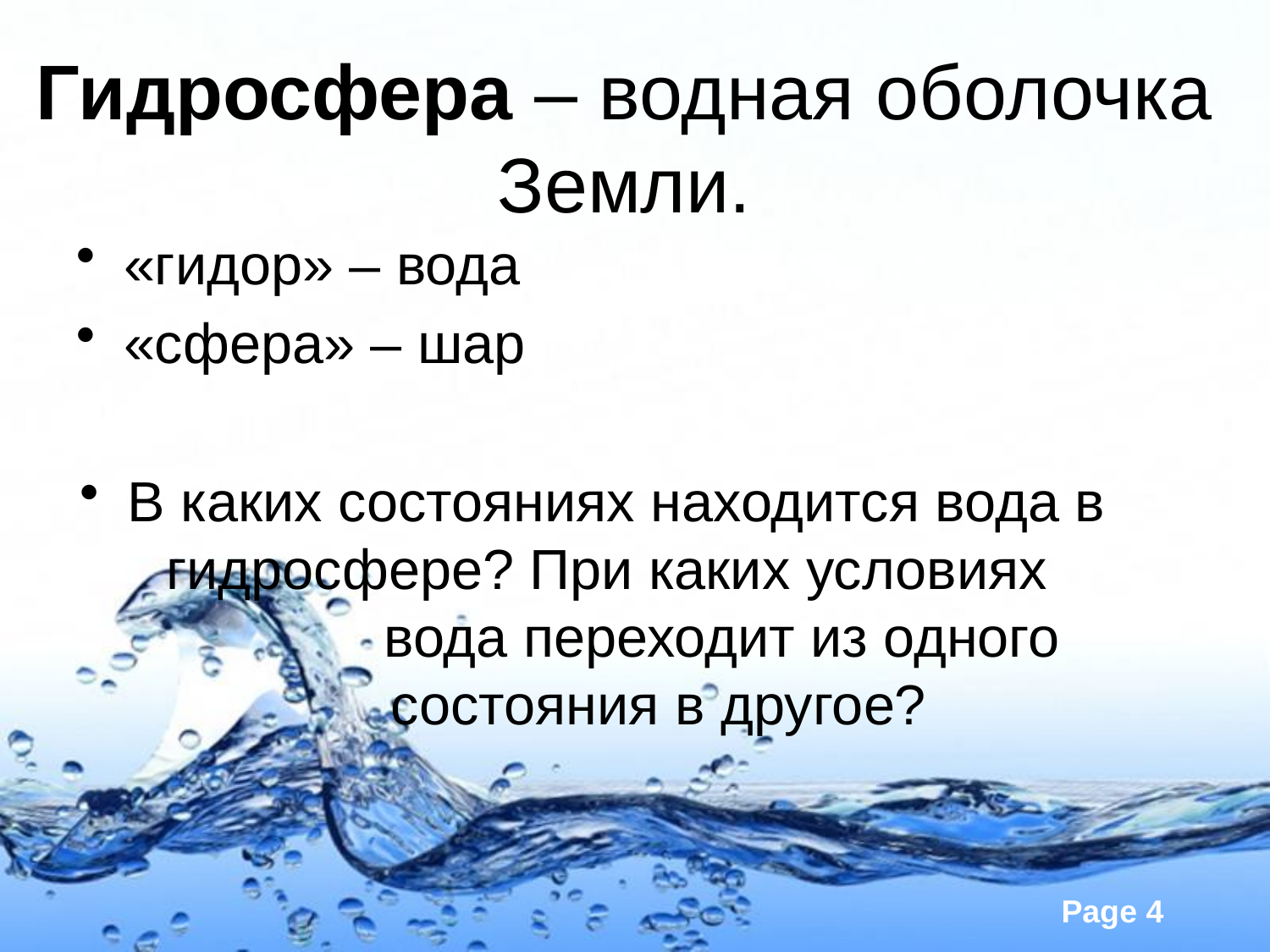

# Гидросфера – водная оболочка Земли.
«гидор» – вода
«сфера» – шар

В каких состояниях находится вода в  	     гидросфере? При каких условиях 		вода переходит из одного состояния в другое?